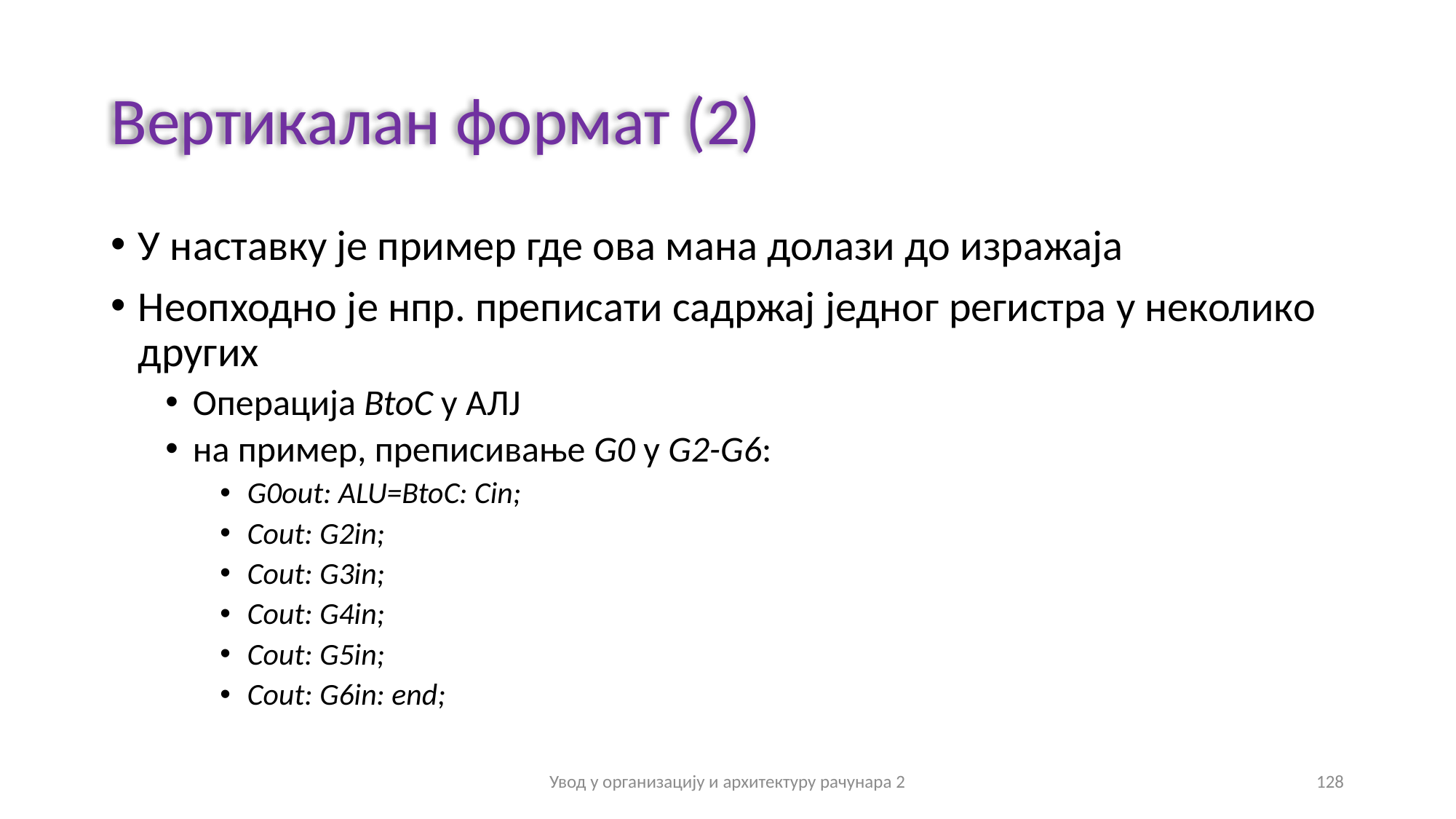

# Вертикалан формат (2)
У наставку је пример где ова мана долази до изражаја
Неопходно је нпр. преписати садржај једног регистра у неколико других
Операција BtoC у АЛЈ
на пример, преписивање G0 у G2-G6:
G0out: ALU=BtoC: Cin;
Cout: G2in;
Cout: G3in;
Cout: G4in;
Cout: G5in;
Cout: G6in: end;

Увод у организацију и архитектуру рачунара 2
128